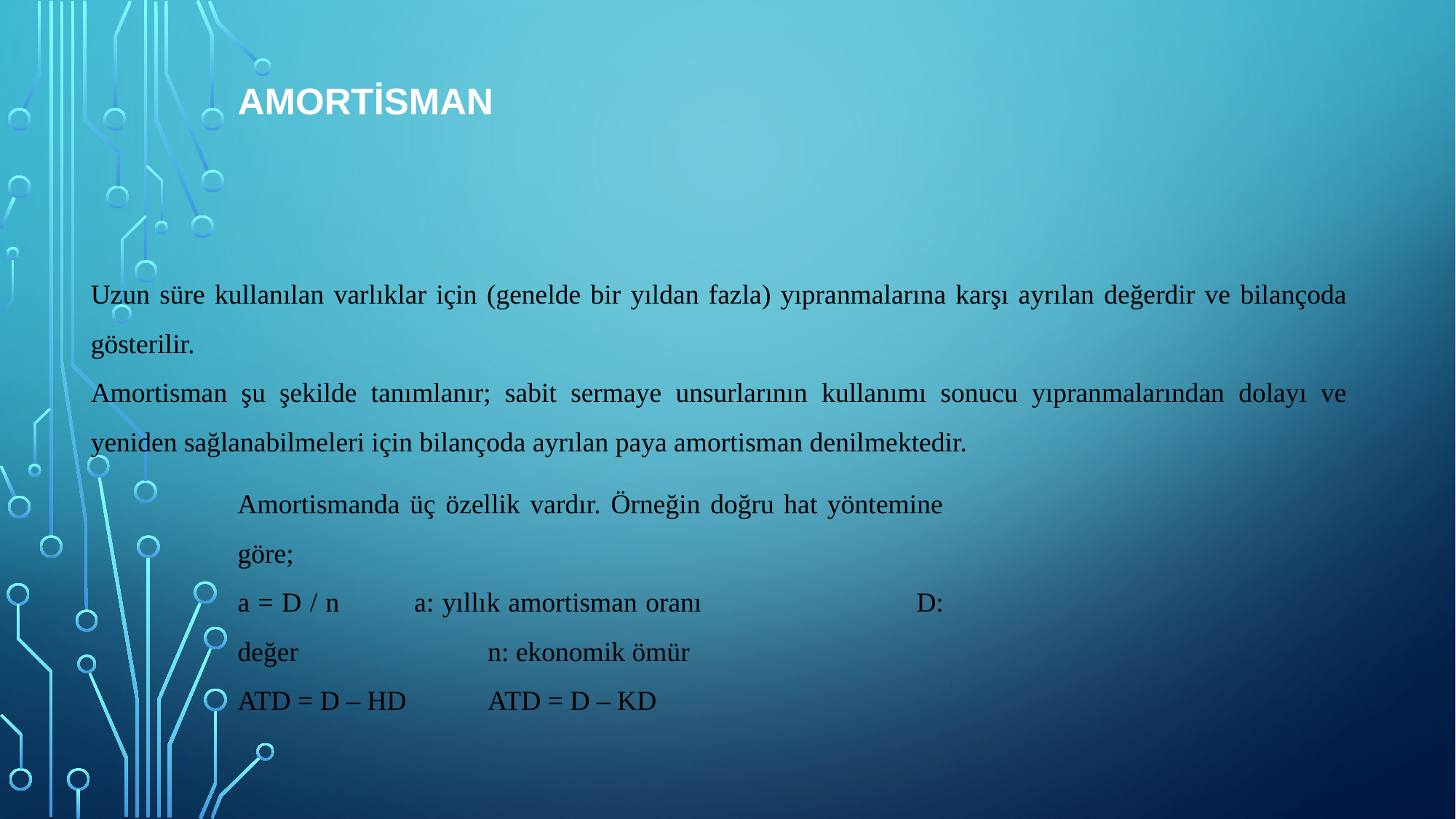

# AMORTİSMAN
Uzun süre kullanılan varlıklar için (genelde bir yıldan fazla) yıpranmalarına karşı ayrılan değerdir ve bilançoda gösterilir.
Amortisman şu şekilde tanımlanır; sabit sermaye unsurlarının kullanımı sonucu yıpranmalarından dolayı ve yeniden sağlanabilmeleri için bilançoda ayrılan paya amortisman denilmektedir.
Amortismanda üç özellik vardır. Örneğin doğru hat yöntemine göre;
a = D / n         a: yıllık amortisman oranı 		D: değer 	n: ekonomik ömür
ATD = D – HD	ATD = D – KD